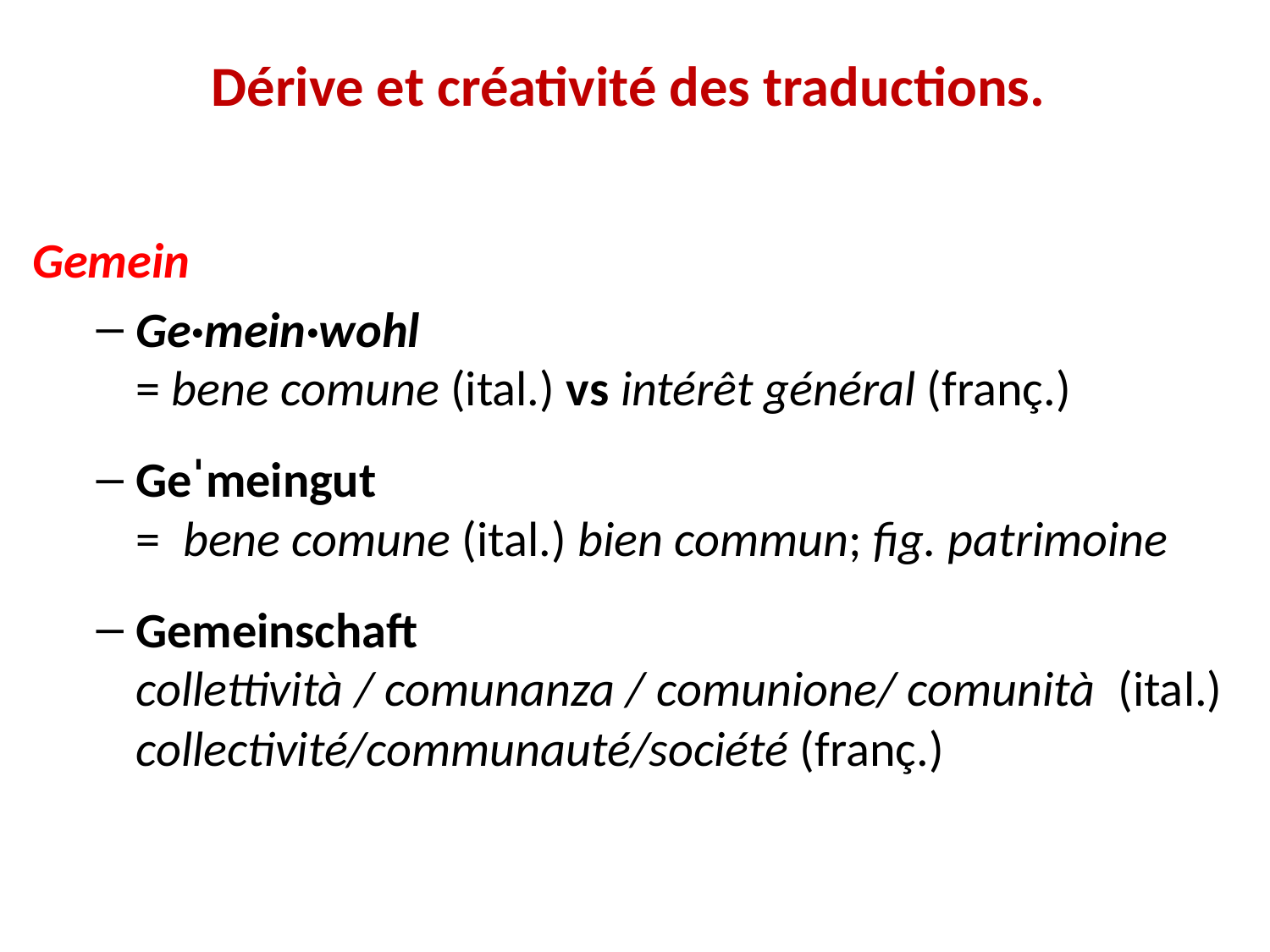

# Dérive et créativité des traductions.
Gemein
Ge·mein·wohl
= bene comune (ital.) vs intérêt général (franç.)
Geˈmeingut
=  bene comune (ital.) bien commun; fig. patrimoine
Gemeinschaft
collettività / comunanza / comunione/ comunità  (ital.)
collectivité/communauté/société (franç.)